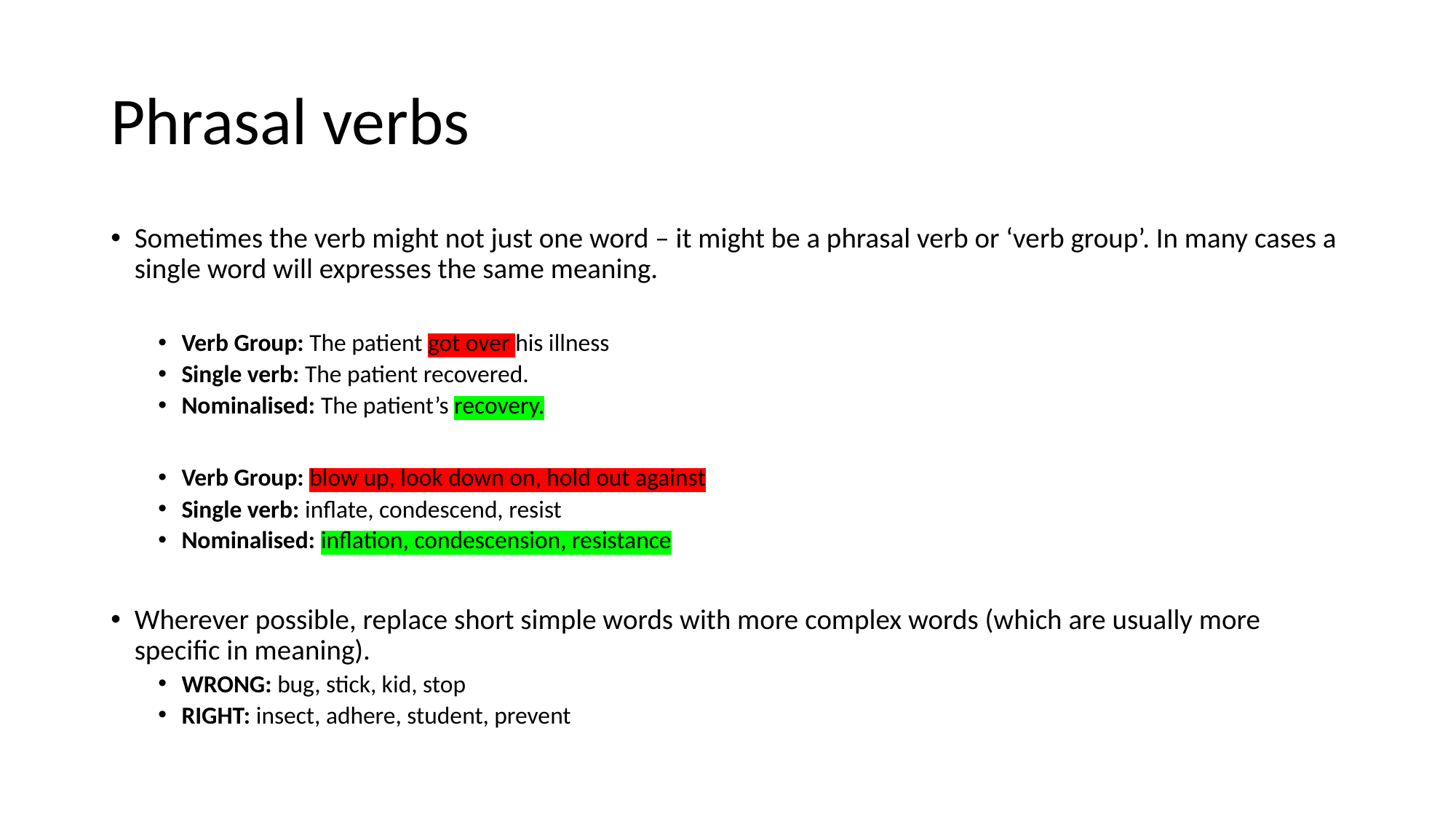

# Phrasal verbs
Sometimes the verb might not just one word – it might be a phrasal verb or ‘verb group’. In many cases a single word will expresses the same meaning.

Verb Group: The patient got over his illness
Single verb: The patient recovered.
Nominalised: The patient’s recovery.

Verb Group: blow up, look down on, hold out against
Single verb: inflate, condescend, resist
Nominalised: inflation, condescension, resistance

Wherever possible, replace short simple words with more complex words (which are usually more specific in meaning).
WRONG: bug, stick, kid, stop
RIGHT: insect, adhere, student, prevent